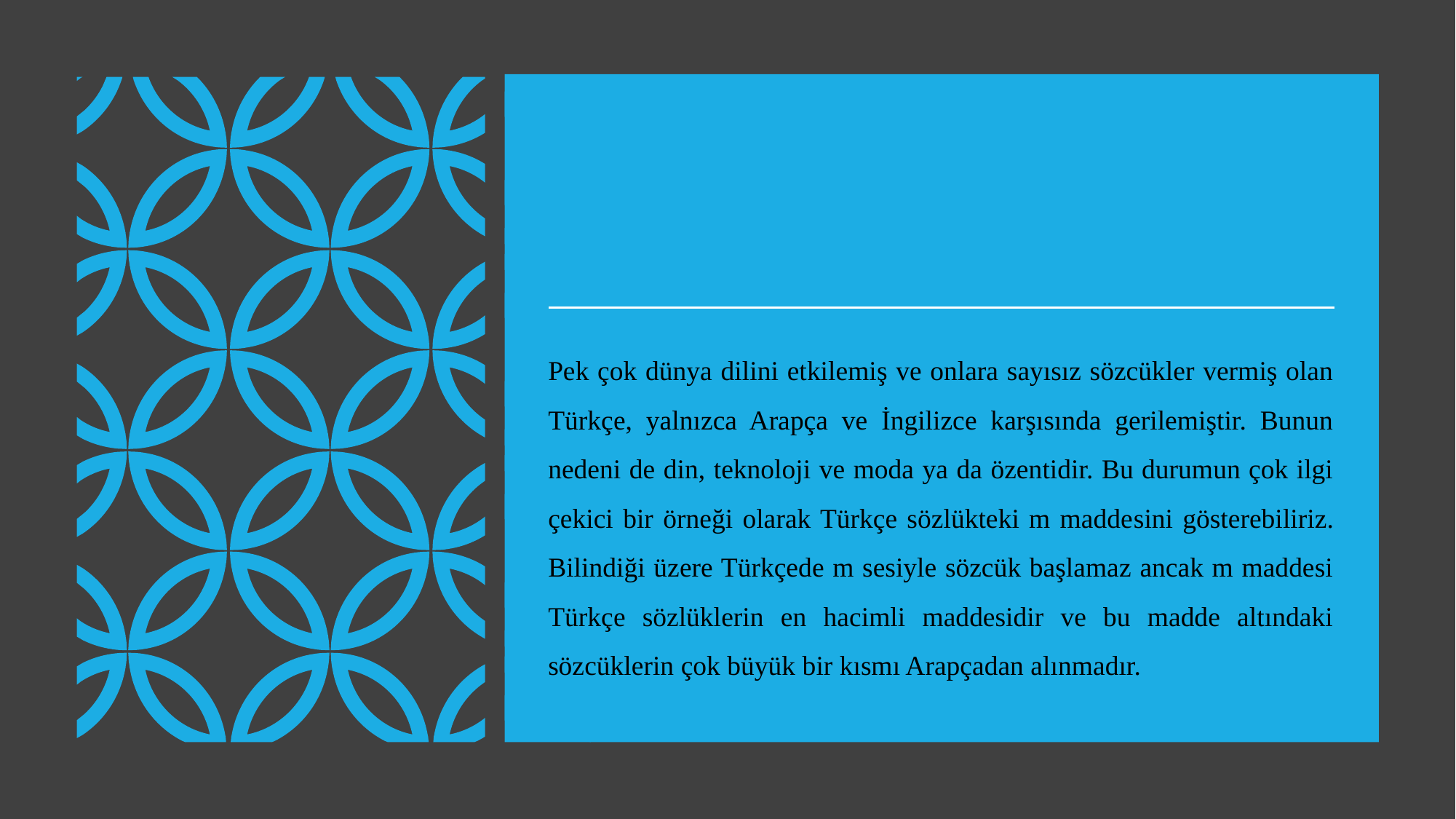

Pek çok dünya dilini etkilemiş ve onlara sayısız sözcükler vermiş olan Türkçe, yalnızca Arapça ve İngilizce karşısında gerilemiştir. Bunun nedeni de din, teknoloji ve moda ya da özentidir. Bu durumun çok ilgi çekici bir örneği olarak Türkçe sözlükteki m madde­sini gösterebiliriz. Bilindiği üzere Türkçede m sesiyle sözcük başlamaz ancak m maddesi Türkçe sözlüklerin en hacimli maddesidir ve bu madde altındaki sözcüklerin çok büyük bir kısmı Arapçadan alınmadır.